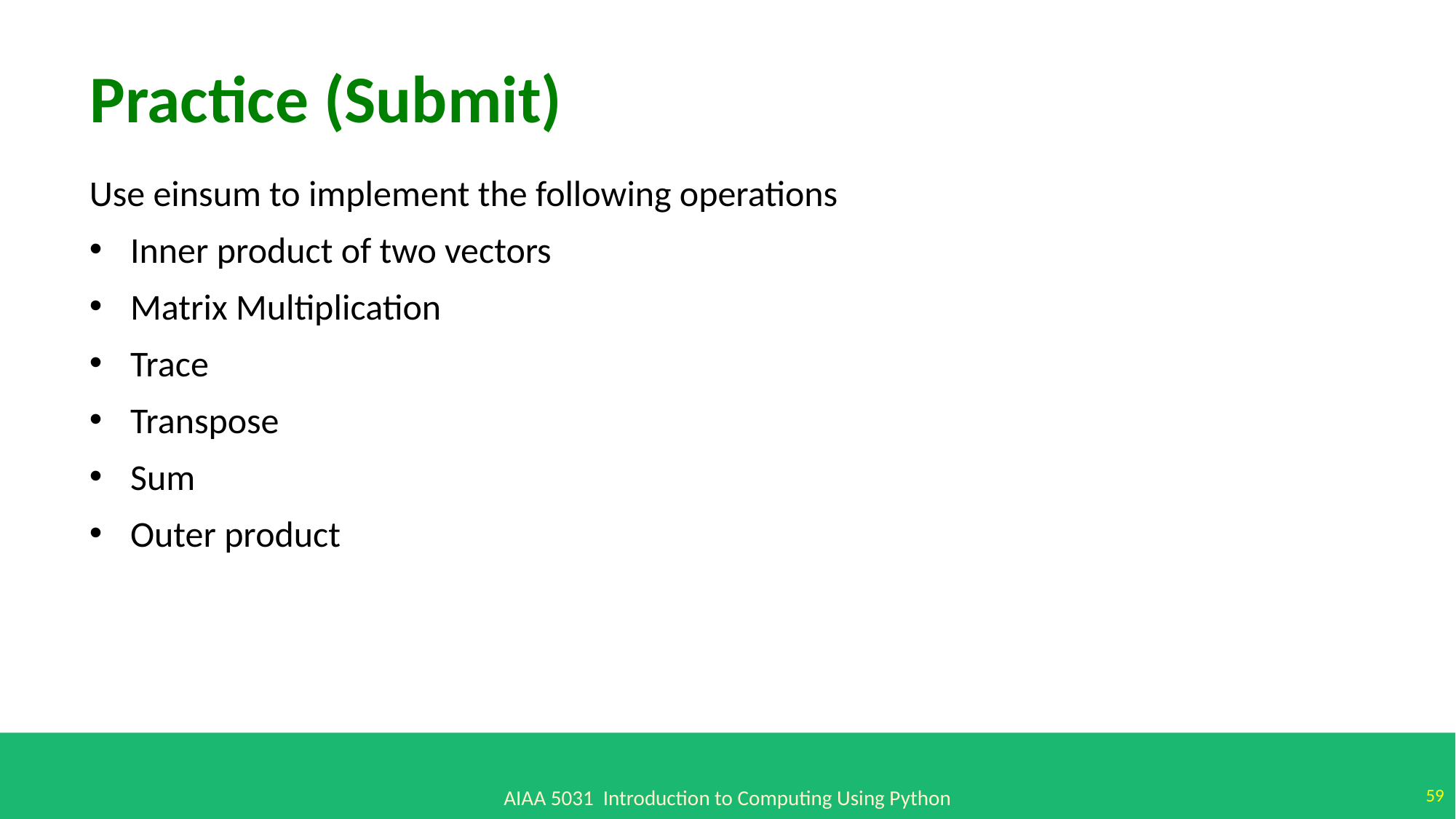

Practice (Submit)
Use einsum to implement the following operations
Inner product of two vectors
Matrix Multiplication
Trace
Transpose
Sum
Outer product
59
AIAA 5031  Introduction to Computing Using Python